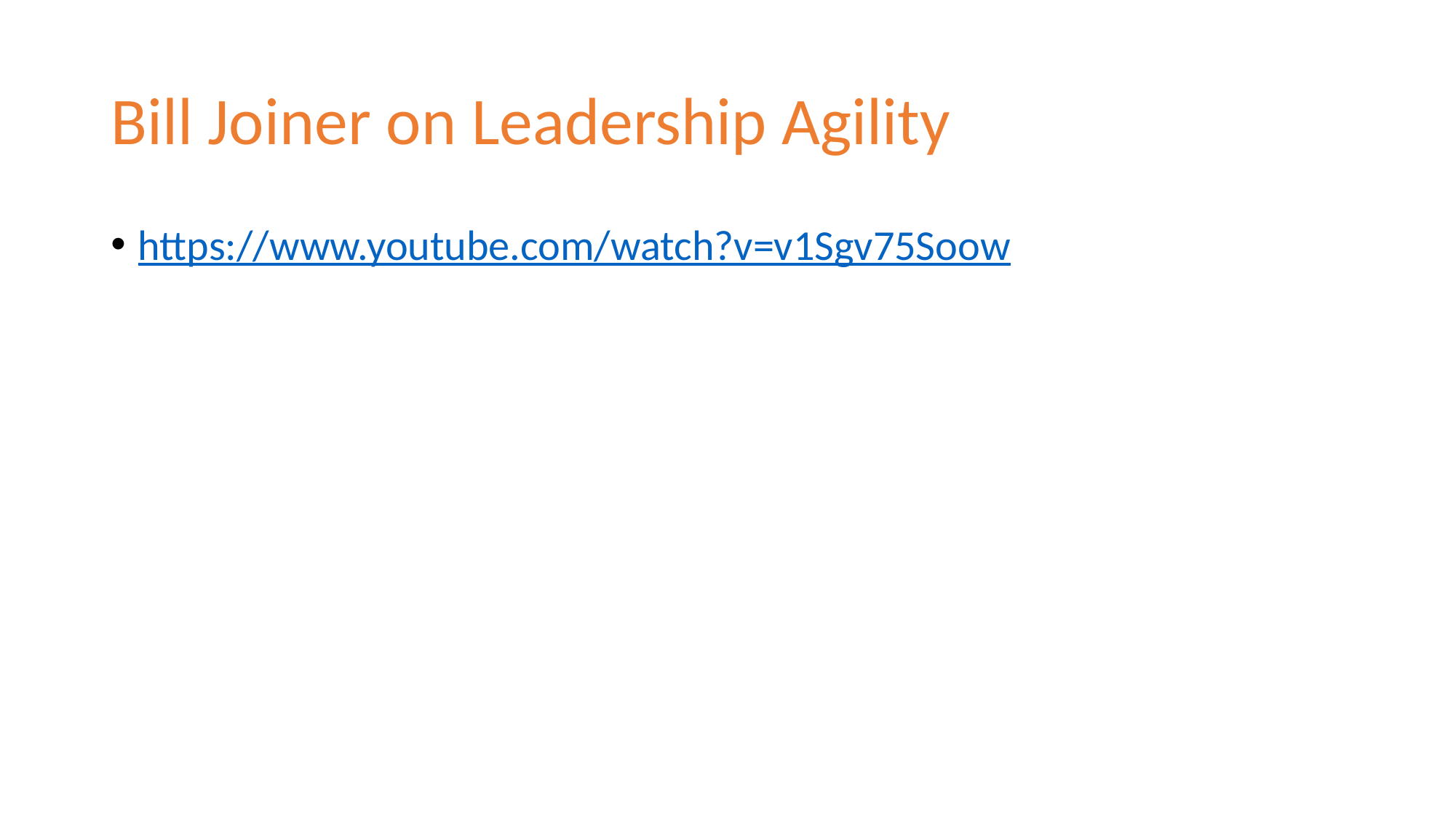

# Bill Joiner on Leadership Agility
https://www.youtube.com/watch?v=v1Sgv75Soow